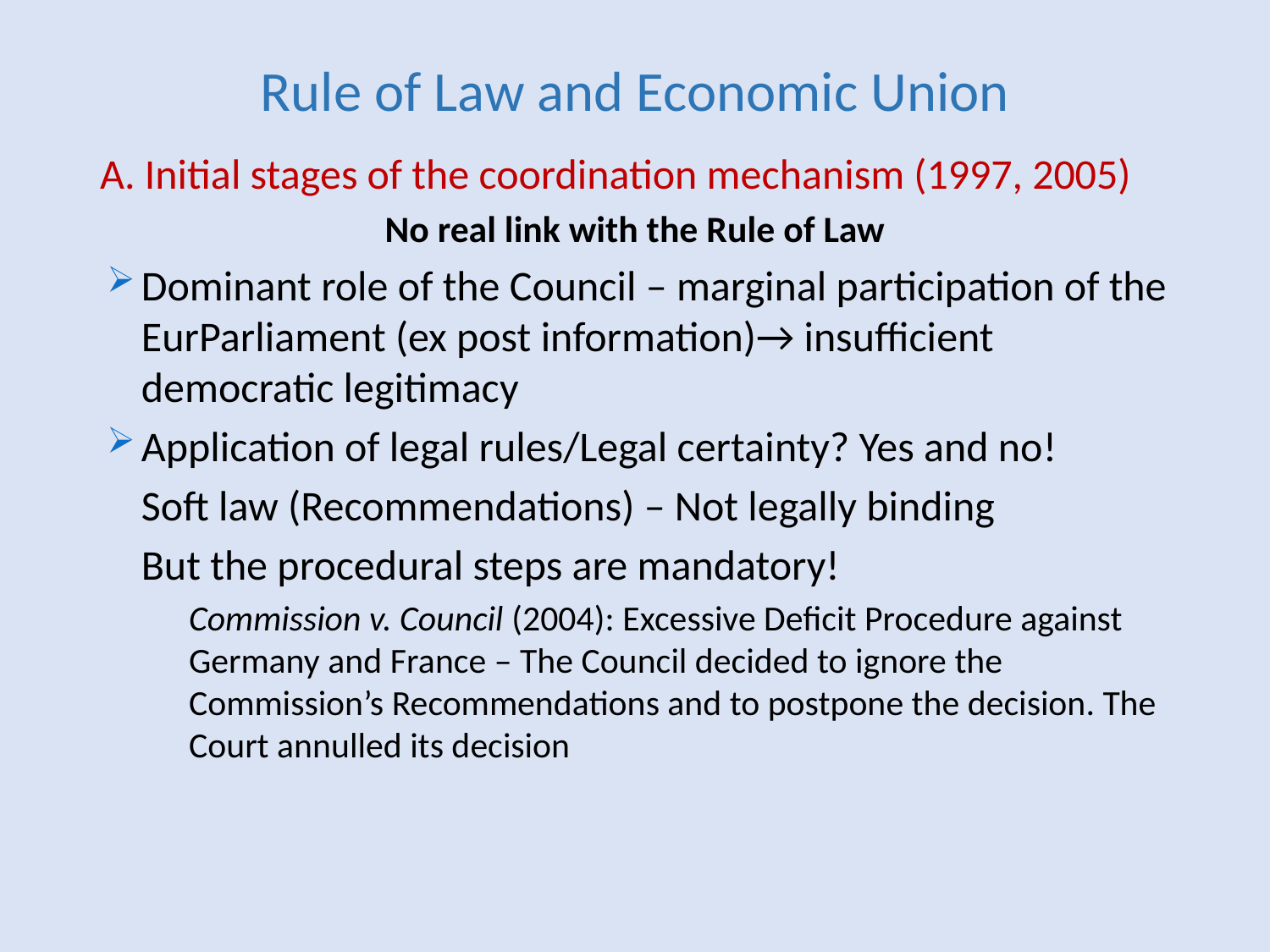

# Rule of Law and Economic Union
A. Initial stages of the coordination mechanism (1997, 2005)
No real link with the Rule of Law
Dominant role of the Council – marginal participation of the EurParliament (ex post information)→ insufficient democratic legitimacy
Application of legal rules/Legal certainty? Yes and no!
Soft law (Recommendations) – Not legally binding
But the procedural steps are mandatory!
Commission v. Council (2004): Excessive Deficit Procedure against Germany and France – The Council decided to ignore the Commission’s Recommendations and to postpone the decision. The Court annulled its decision